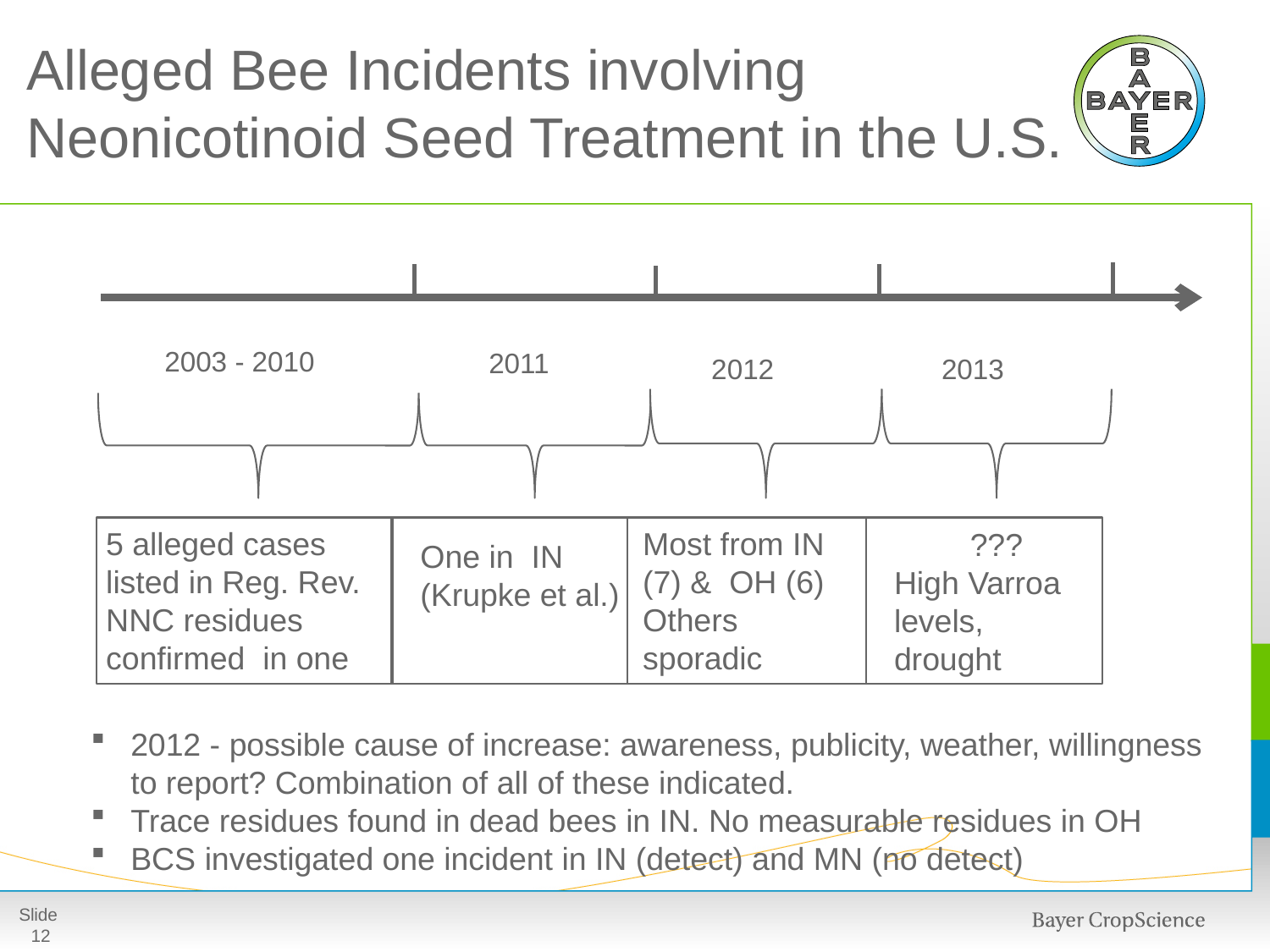

# Alleged Bee Incidents involving Neonicotinoid Seed Treatment in the U.S.

2003 - 2010
2011
2013
2012

Most from IN (7) &  OH (6) Others sporadic

5 alleged cases listed in Reg. Rev.
NNC residues confirmed  in one

???
High Varroa levels, drought
One in  IN (Krupke et al.)
2012 - possible cause of increase: awareness, publicity, weather, willingness to report? Combination of all of these indicated.
Trace residues found in dead bees in IN. No measurable residues in OH
BCS investigated one incident in IN (detect) and MN (no detect)
Slide 12